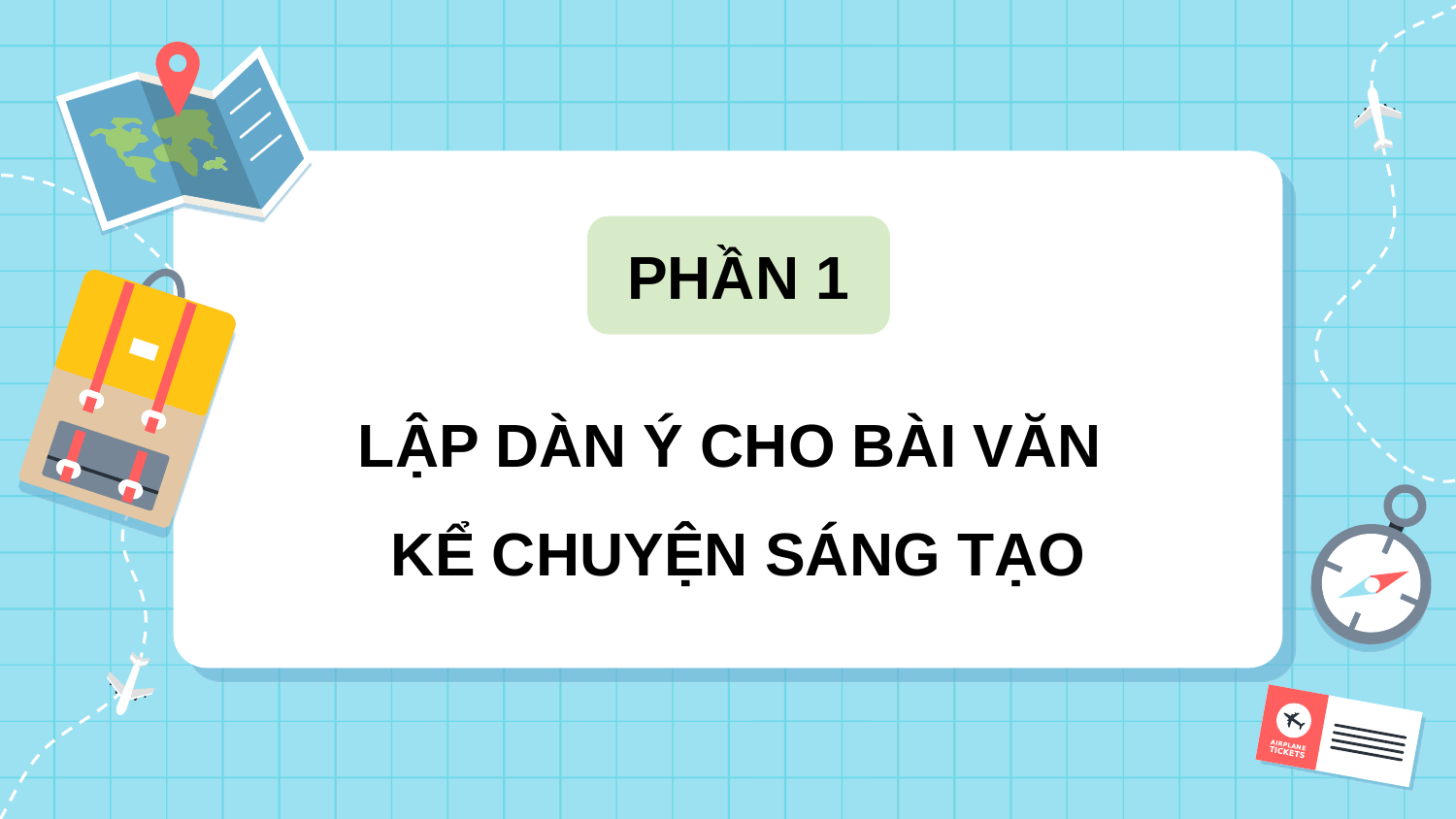

PHẦN 1
LẬP DÀN Ý CHO BÀI VĂN
KỂ CHUYỆN SÁNG TẠO